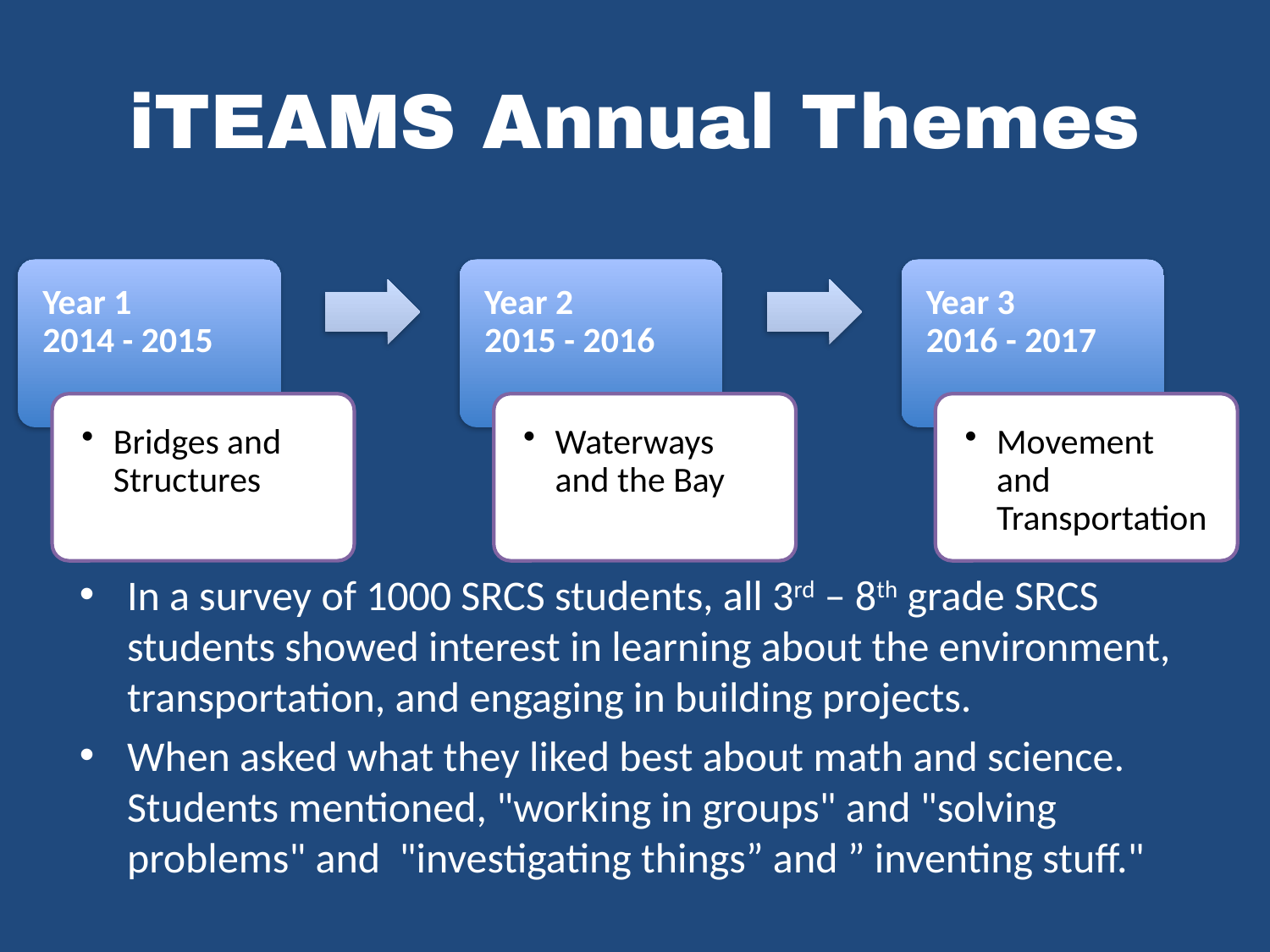

# iTEAMS Annual Themes
Year 1
2014 - 2015
Bridges and Structures

Year 2
2015 - 2016
Waterways
and the Bay

Year 3
2016 - 2017
Movement and Transportation
In a survey of 1000 SRCS students, all 3rd – 8th grade SRCS students showed interest in learning about the environment, transportation, and engaging in building projects.
When asked what they liked best about math and science. Students mentioned, "working in groups" and "solving problems" and  "investigating things” and ” inventing stuff."